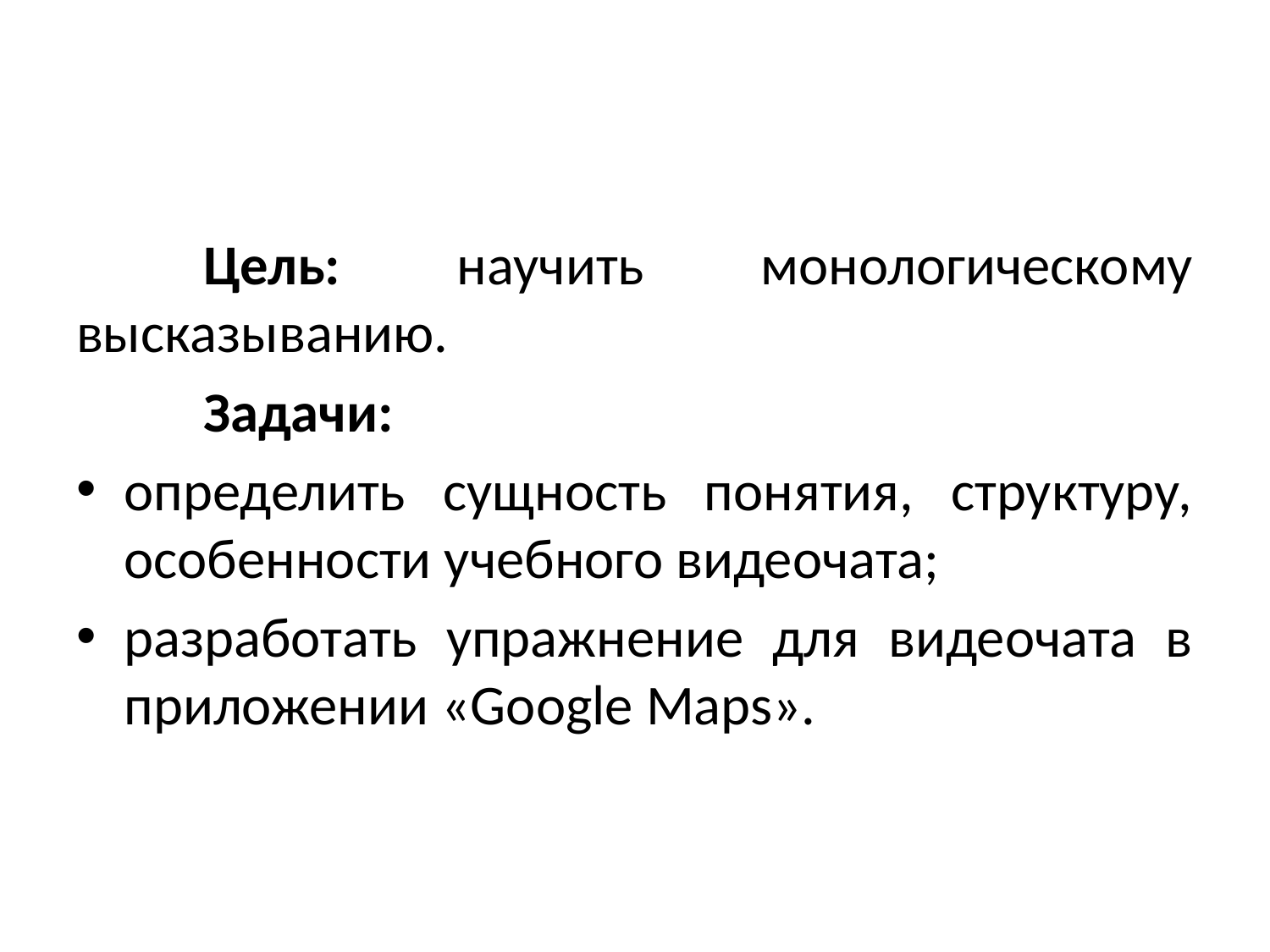

#
	Цель: научить монологическому высказыванию.
	Задачи:
определить сущность понятия, структуру, особенности учебного видеочата;
разработать упражнение для видеочата в приложении «Google Maps».